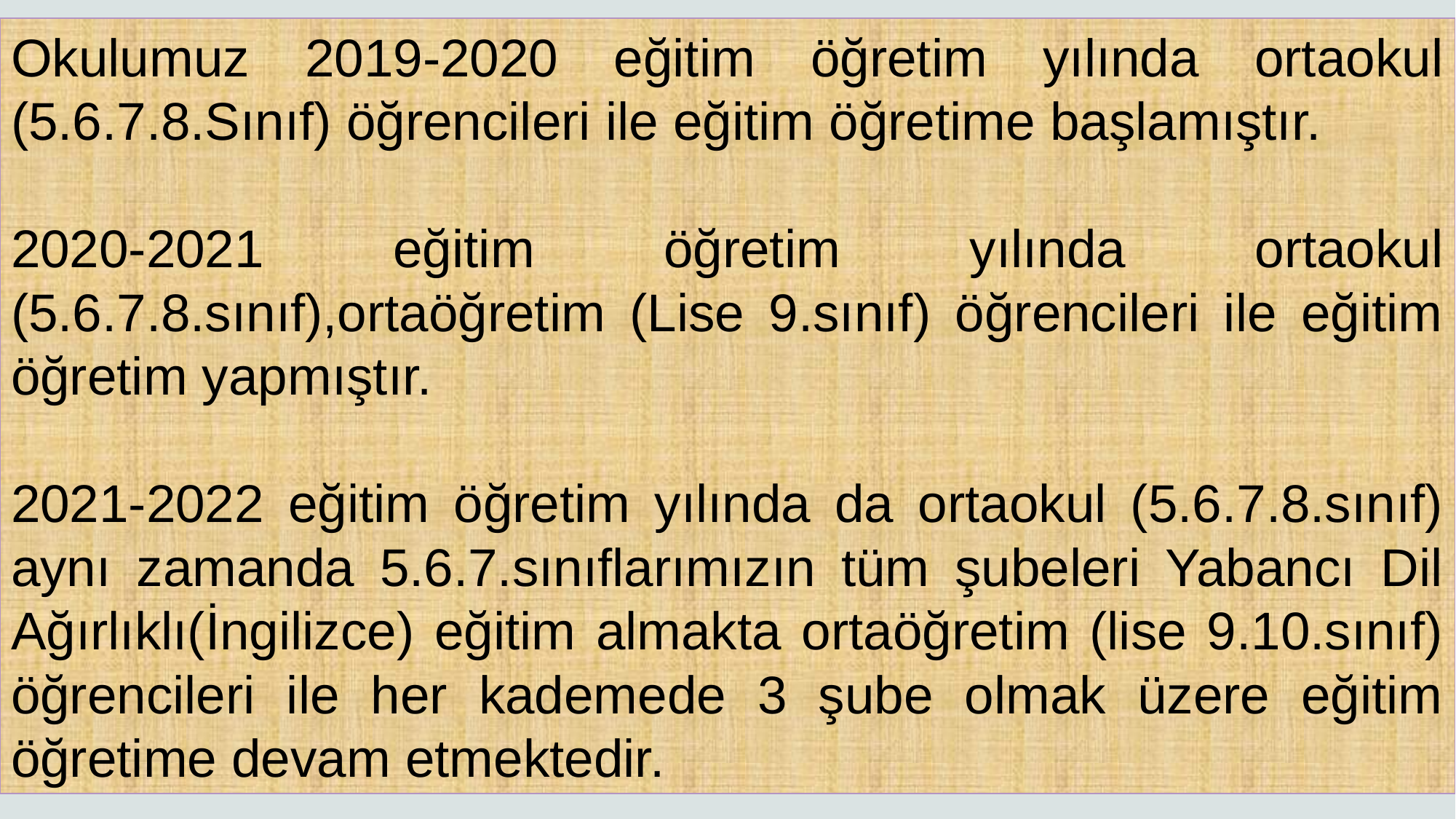

Okulumuz 2019-2020 eğitim öğretim yılında ortaokul (5.6.7.8.Sınıf) öğrencileri ile eğitim öğretime başlamıştır.

2020-2021 eğitim öğretim yılında ortaokul (5.6.7.8.sınıf),ortaöğretim (Lise 9.sınıf) öğrencileri ile eğitim öğretim yapmıştır.

2021-2022 eğitim öğretim yılında da ortaokul (5.6.7.8.sınıf) aynı zamanda 5.6.7.sınıflarımızın tüm şubeleri Yabancı Dil Ağırlıklı(İngilizce) eğitim almakta ortaöğretim (lise 9.10.sınıf) öğrencileri ile her kademede 3 şube olmak üzere eğitim öğretime devam etmektedir.
4